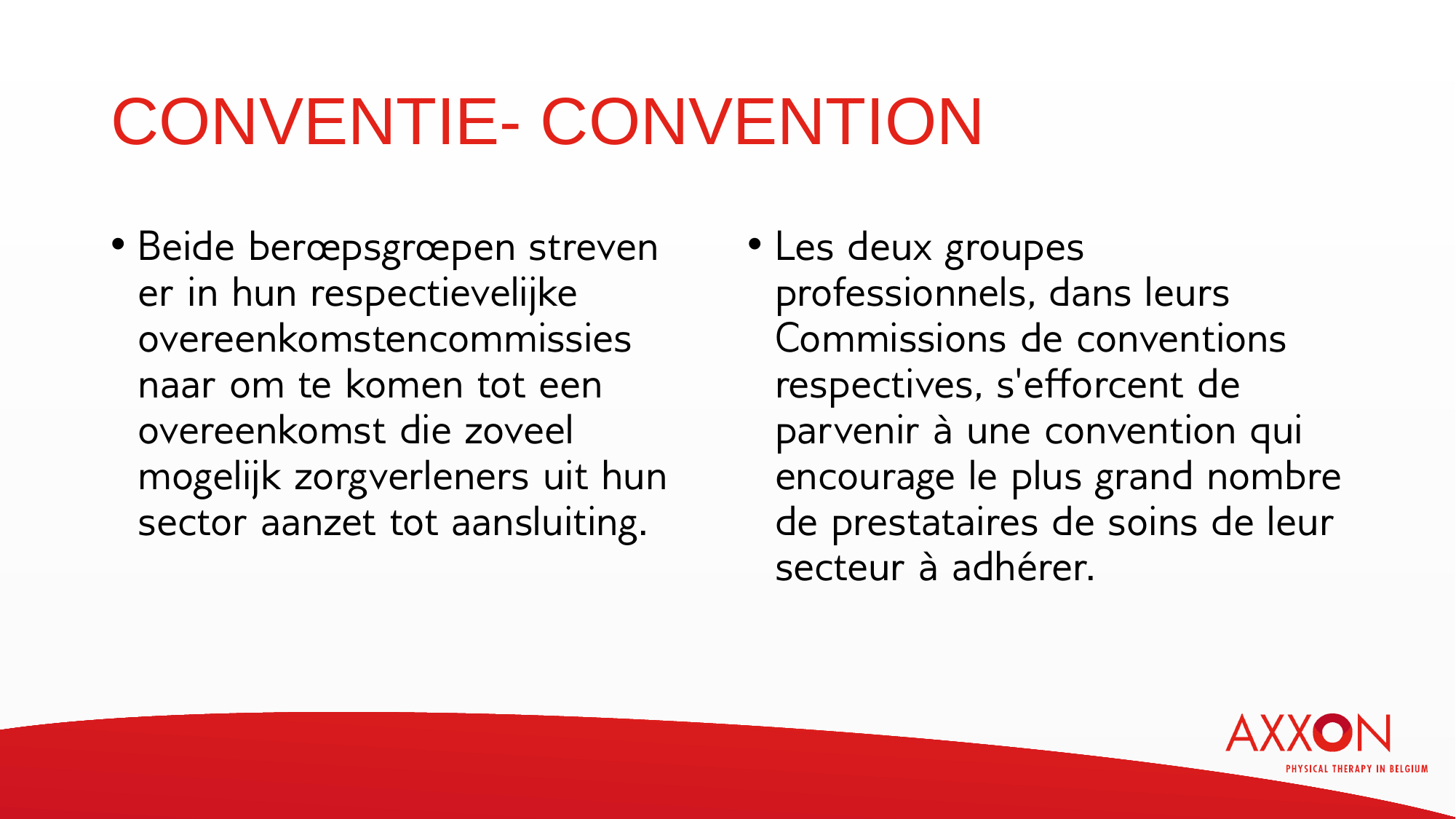

# Conventie- convention
Beide beroepsgroepen streven er in hun respectievelijke overeenkomstencommissies naar om te komen tot een overeenkomst die zoveel mogelijk zorgverleners uit hun sector aanzet tot aansluiting.

Les deux groupes professionnels, dans leurs Commissions de conventions respectives, s'efforcent de parvenir à une convention qui encourage le plus grand nombre de prestataires de soins de leur secteur à adhérer.